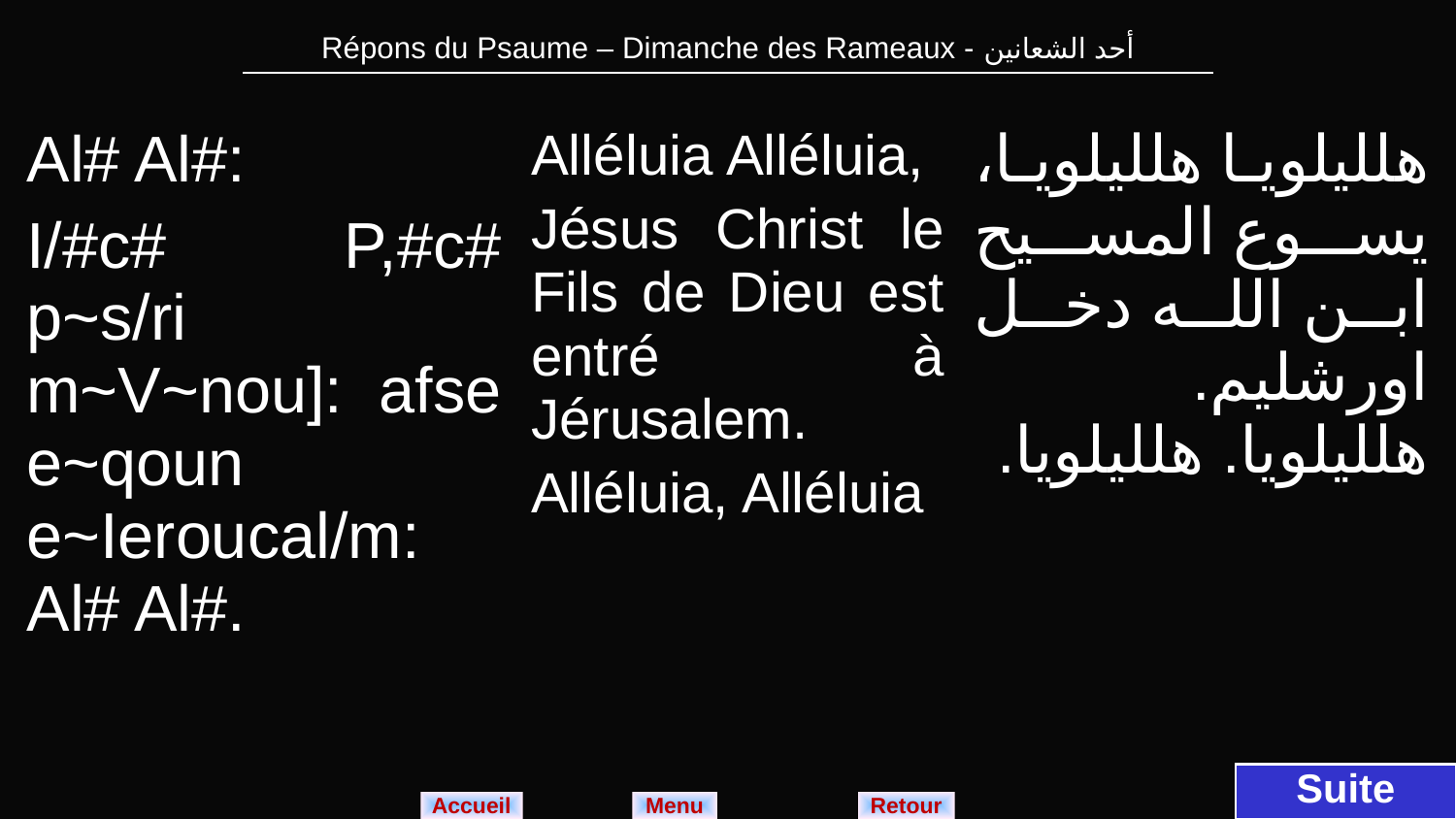

| Répons du Psaume – Dimanche des Rameaux - أحد الشعانين |
| --- |
| Al# Al#: I/#c# P,#c# p~s/ri m~V~nou]: afse e~qoun e~Ieroucal/m: Al# Al#. | Alléluia Alléluia, Jésus Christ le Fils de Dieu est entré à Jérusalem. Alléluia, Alléluia | هلليلويا هلليلويا، يسوع المسيح ابن الله دخل اورشليم. هلليلويا. هلليلويا. |
| --- | --- | --- |
Suite
Menu
Retour